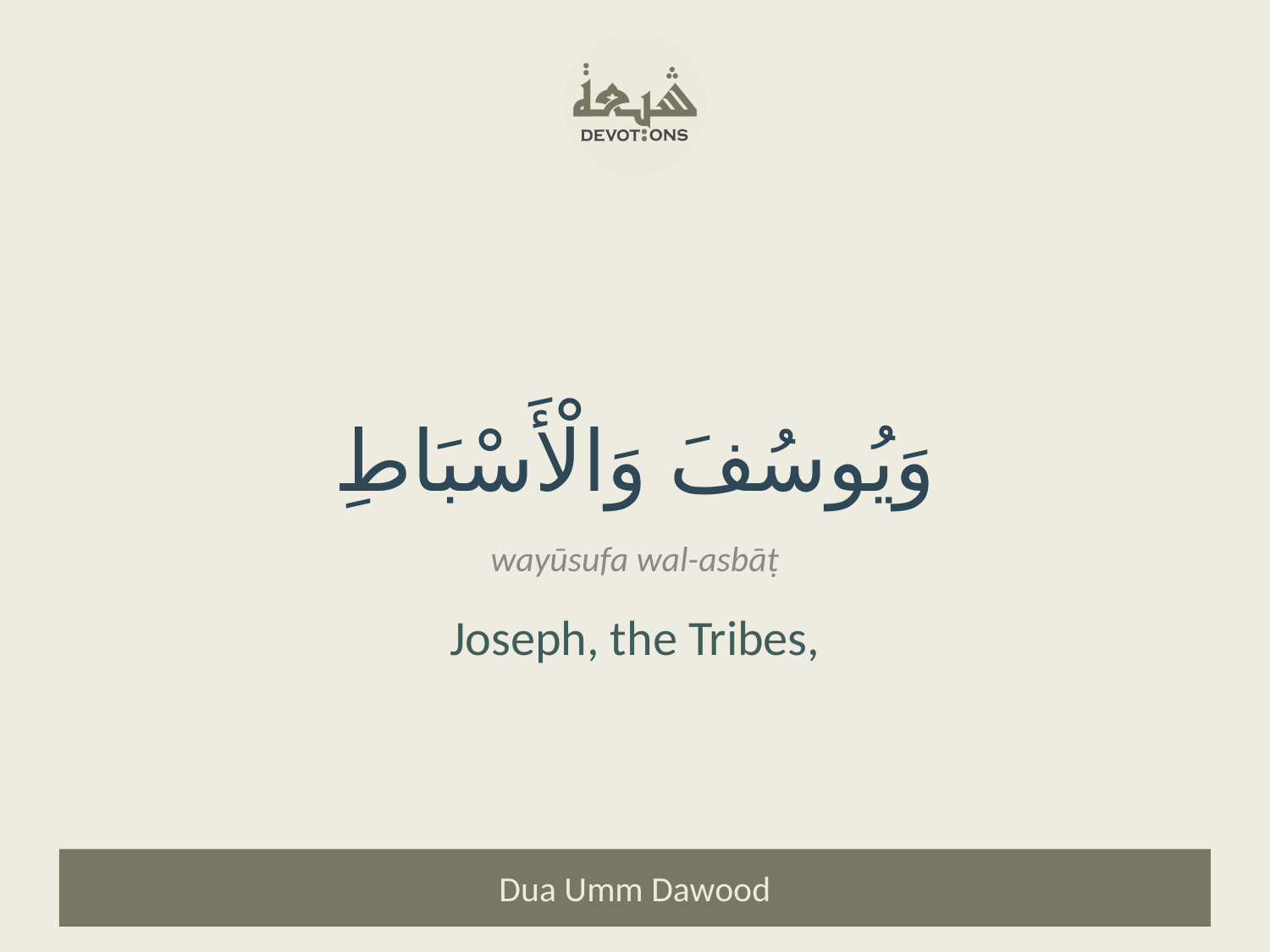

وَيُوسُفَ وَالْأَسْبَاطِ
wayūsufa wal-asbāṭ
Joseph, the Tribes,
Dua Umm Dawood